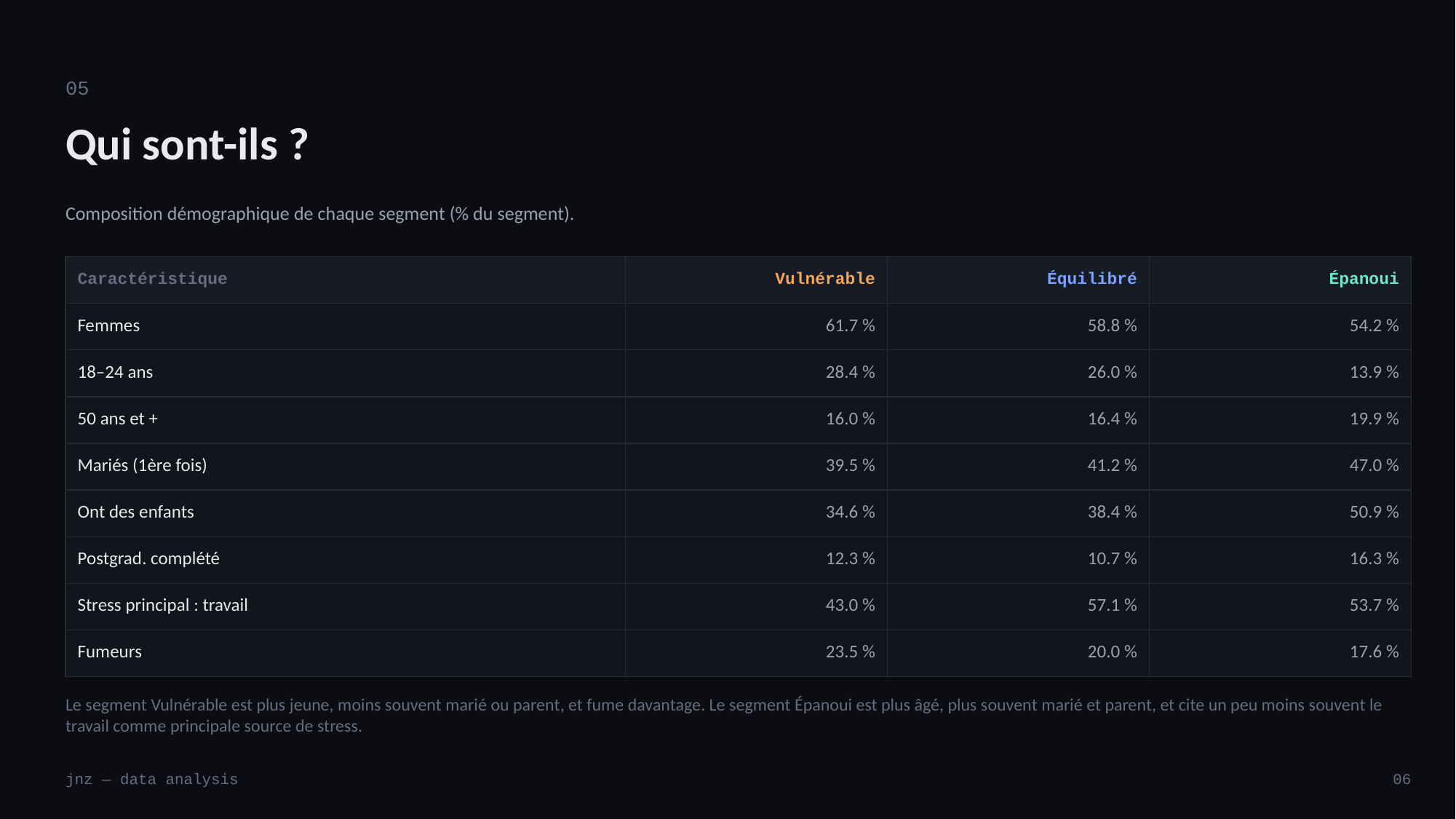

05
Qui sont-ils ?
Composition démographique de chaque segment (% du segment).
| Caractéristique | Vulnérable | Équilibré | Épanoui |
| --- | --- | --- | --- |
| Femmes | 61.7 % | 58.8 % | 54.2 % |
| 18–24 ans | 28.4 % | 26.0 % | 13.9 % |
| 50 ans et + | 16.0 % | 16.4 % | 19.9 % |
| Mariés (1ère fois) | 39.5 % | 41.2 % | 47.0 % |
| Ont des enfants | 34.6 % | 38.4 % | 50.9 % |
| Postgrad. complété | 12.3 % | 10.7 % | 16.3 % |
| Stress principal : travail | 43.0 % | 57.1 % | 53.7 % |
| Fumeurs | 23.5 % | 20.0 % | 17.6 % |
Le segment Vulnérable est plus jeune, moins souvent marié ou parent, et fume davantage. Le segment Épanoui est plus âgé, plus souvent marié et parent, et cite un peu moins souvent le travail comme principale source de stress.
jnz — data analysis
06